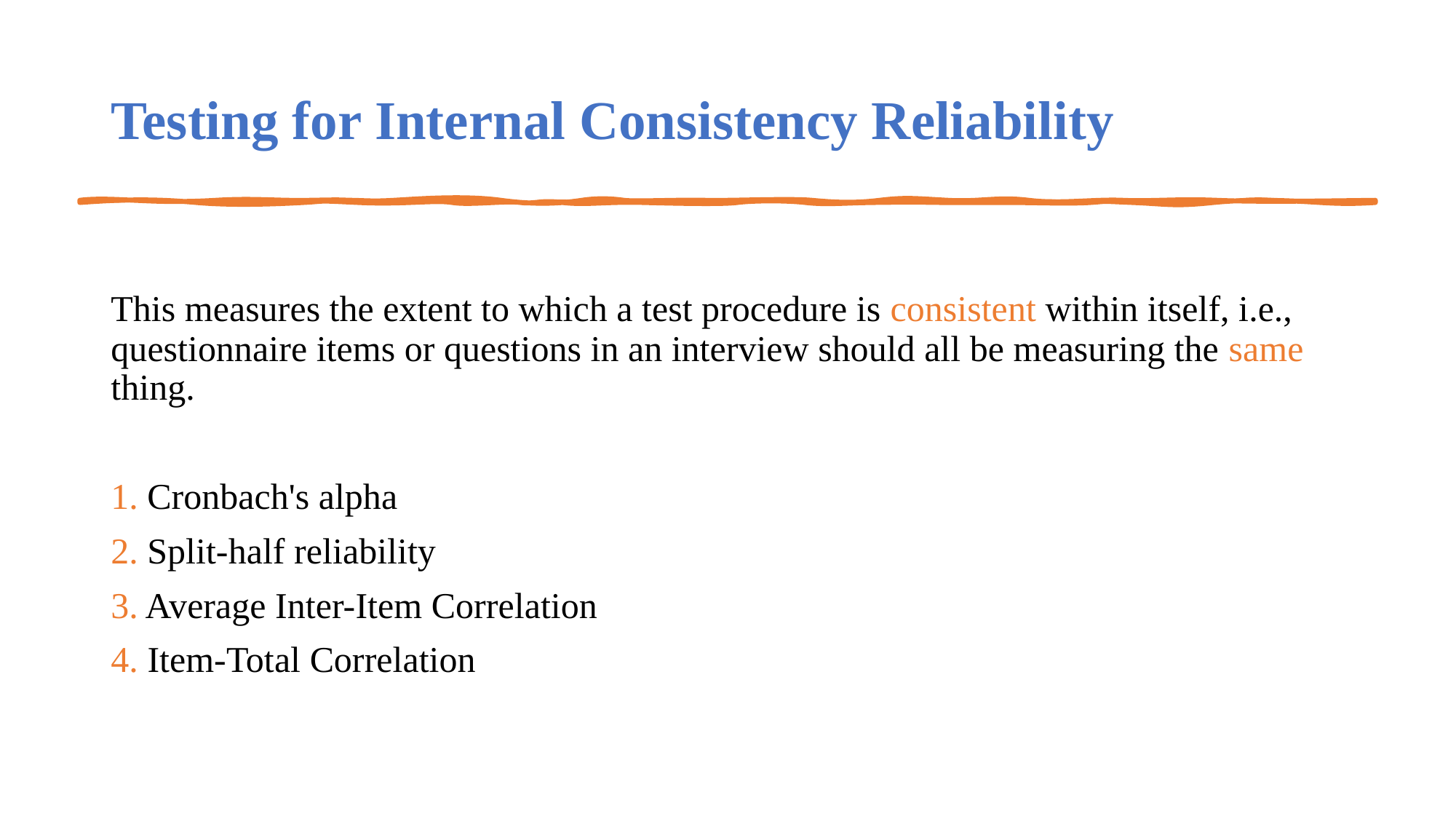

# Testing for Internal Consistency Reliability

This measures the extent to which a test procedure is consistent within itself, i.e., questionnaire items or questions in an interview should all be measuring the same thing.

1. Cronbach's alpha
2. Split-half reliability
3. Average Inter-Item Correlation
4. Item-Total Correlation